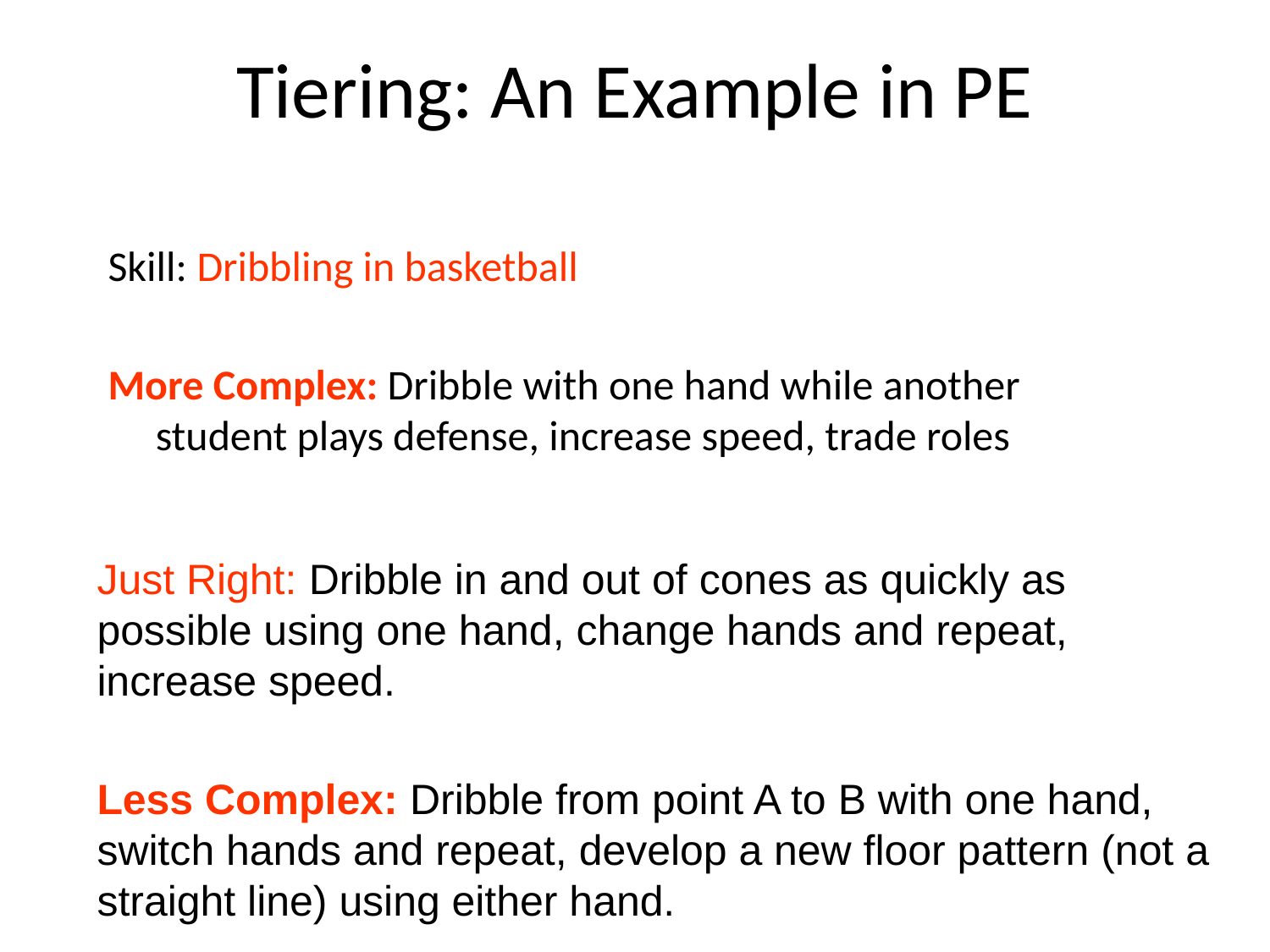

# Tiering: An Example in PE
Skill: Dribbling in basketball

More Complex: Dribble with one hand while another student plays defense, increase speed, trade roles

Just Right: Dribble in and out of cones as quickly as possible using one hand, change hands and repeat, increase speed.

Less Complex: Dribble from point A to B with one hand, switch hands and repeat, develop a new floor pattern (not a straight line) using either hand.